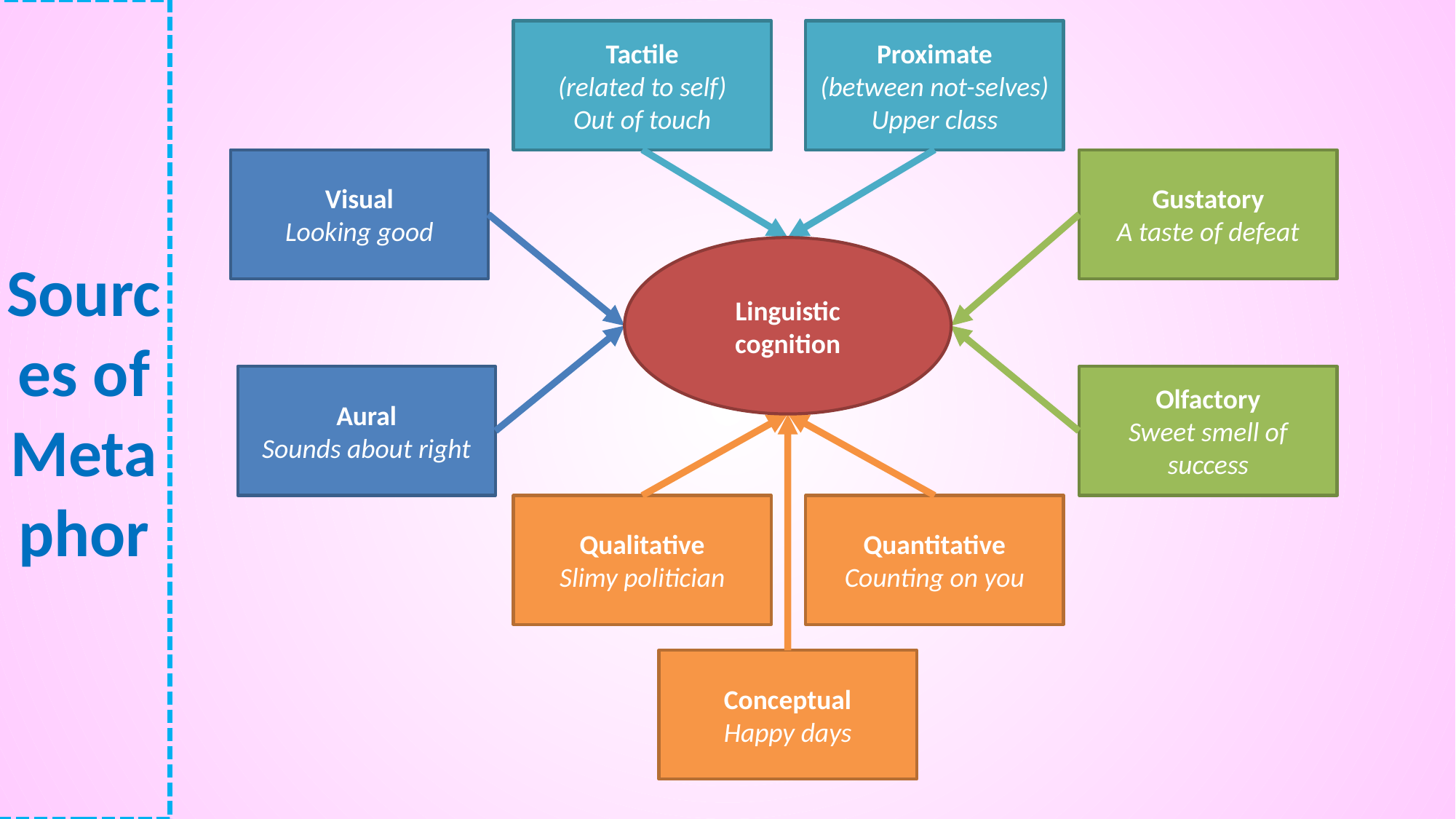

# Sources of Metaphor
Tactile
(related to self)
Out of touch
Proximate
(between not-selves)
Upper class
Visual
Looking good
Gustatory
A taste of defeat
Linguistic cognition
Aural
Sounds about right
Olfactory
Sweet smell of success
Qualitative
Slimy politician
Quantitative
Counting on you
Conceptual
Happy days